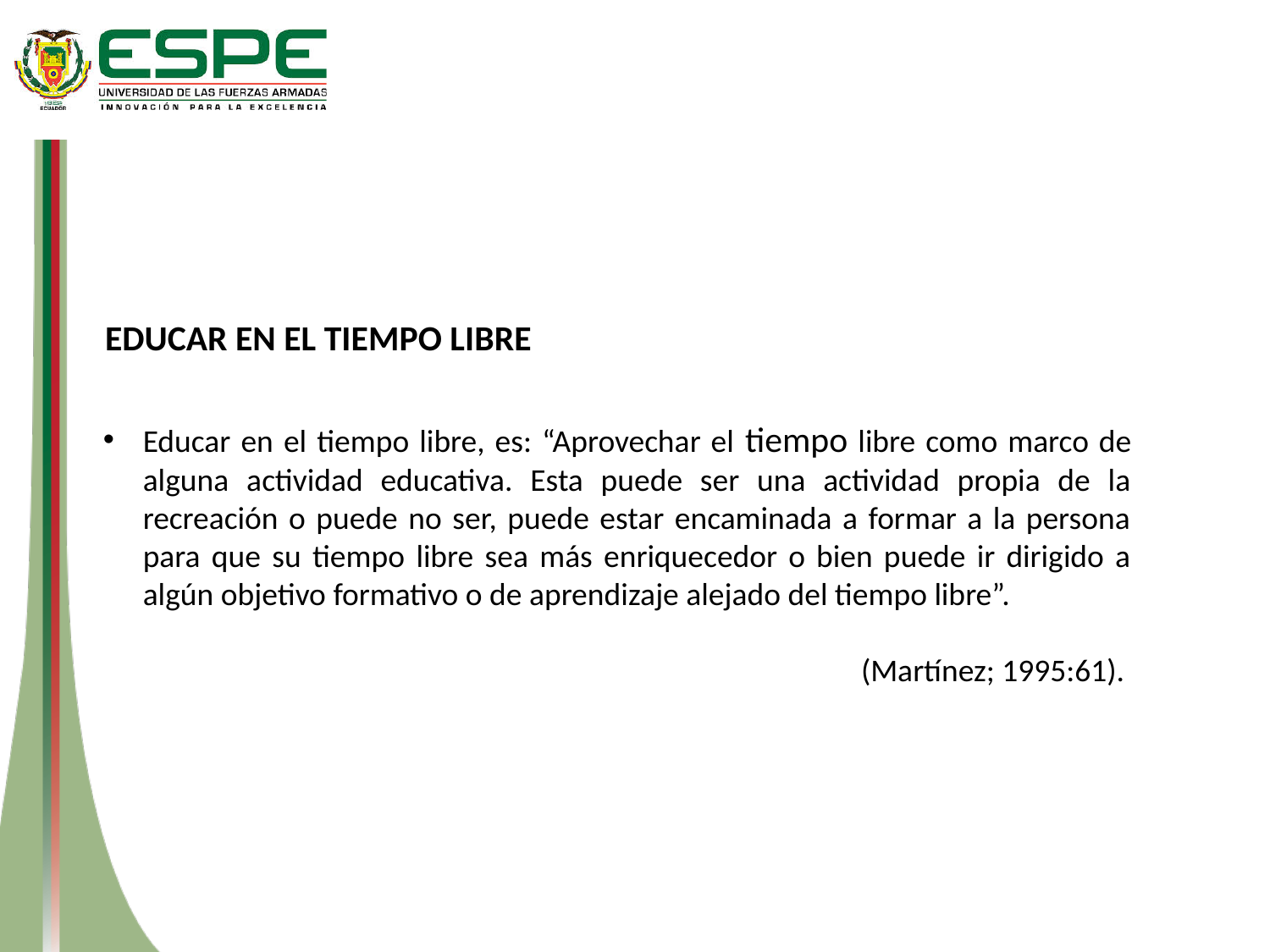

EDUCAR EN EL TIEMPO LIBRE
Educar en el tiempo libre, es: “Aprovechar el tiempo libre como marco de alguna actividad educativa. Esta puede ser una actividad propia de la recreación o puede no ser, puede estar encaminada a formar a la persona para que su tiempo libre sea más enriquecedor o bien puede ir dirigido a algún objetivo formativo o de aprendizaje alejado del tiempo libre”.

(Martínez; 1995:61).